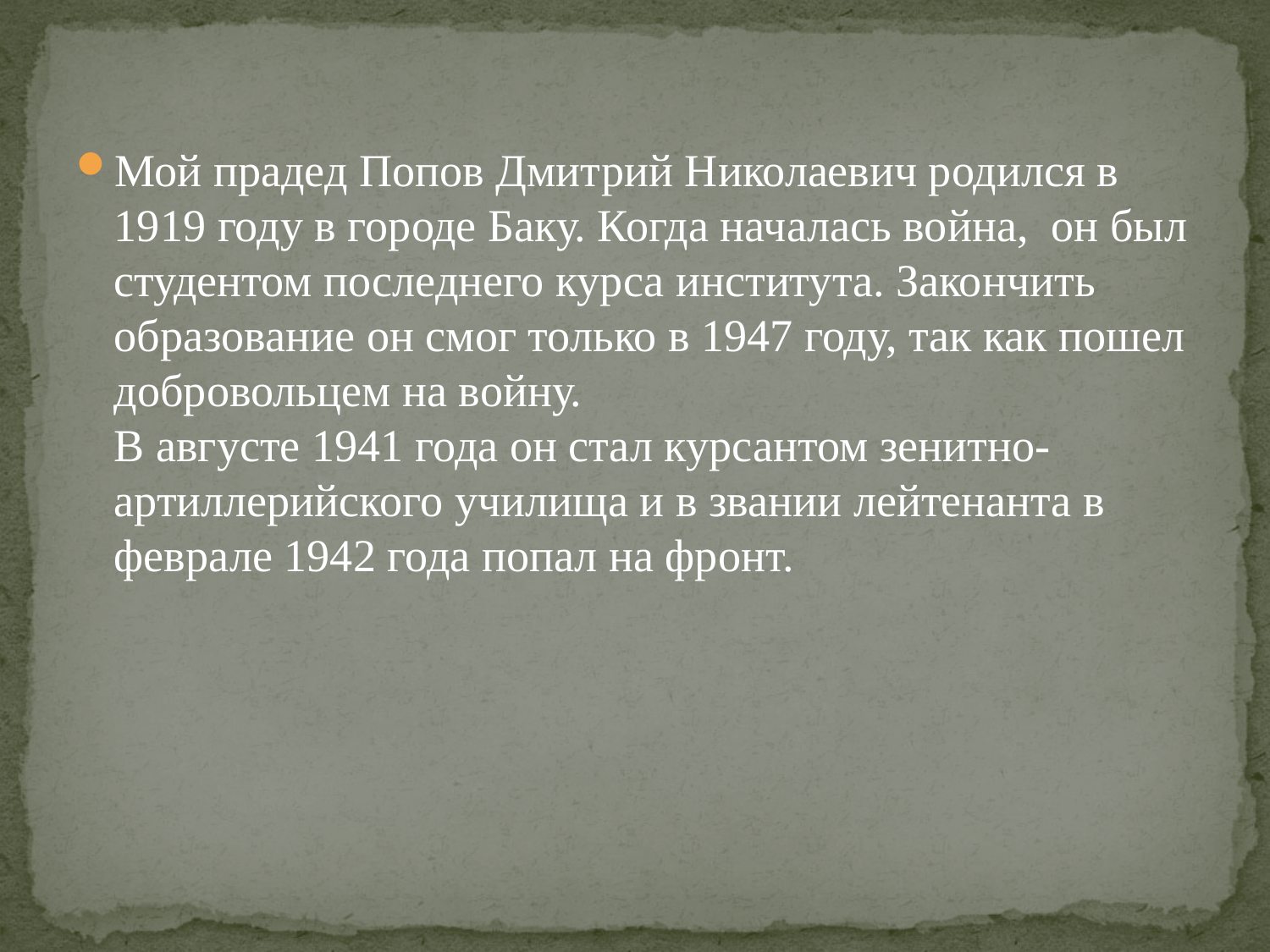

Мой прадед Попов Дмитрий Николаевич родился в 1919 году в городе Баку. Когда началась война,  он был студентом последнего курса института. Закончить образование он смог только в 1947 году, так как пошел добровольцем на войну.
В августе 1941 года он стал курсантом зенитно- артиллерийского училища и в звании лейтенанта в феврале 1942 года попал на фронт.